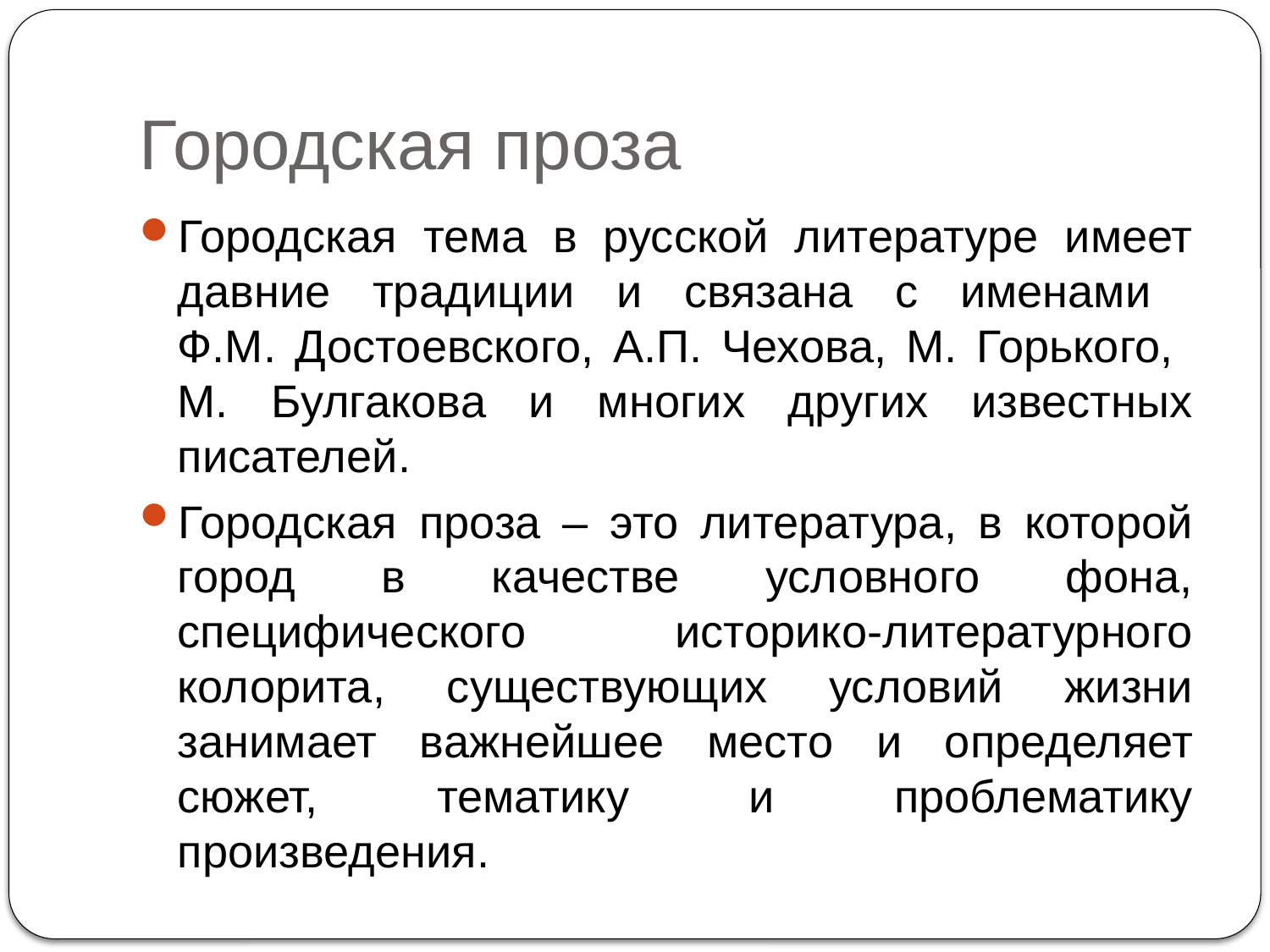

# Городская проза
Городская тема в русской литературе имеет давние традиции и связана с именами
Ф.М. Достоевского, А.П. Чехова, М. Горького,
М. Булгакова и многих других известных писателей.
Городская проза – это литература, в которой город в качестве условного фона, специфического историко-литературного колорита, существующих условий жизни занимает важнейшее место и определяет сюжет, тематику и проблематику произведения.